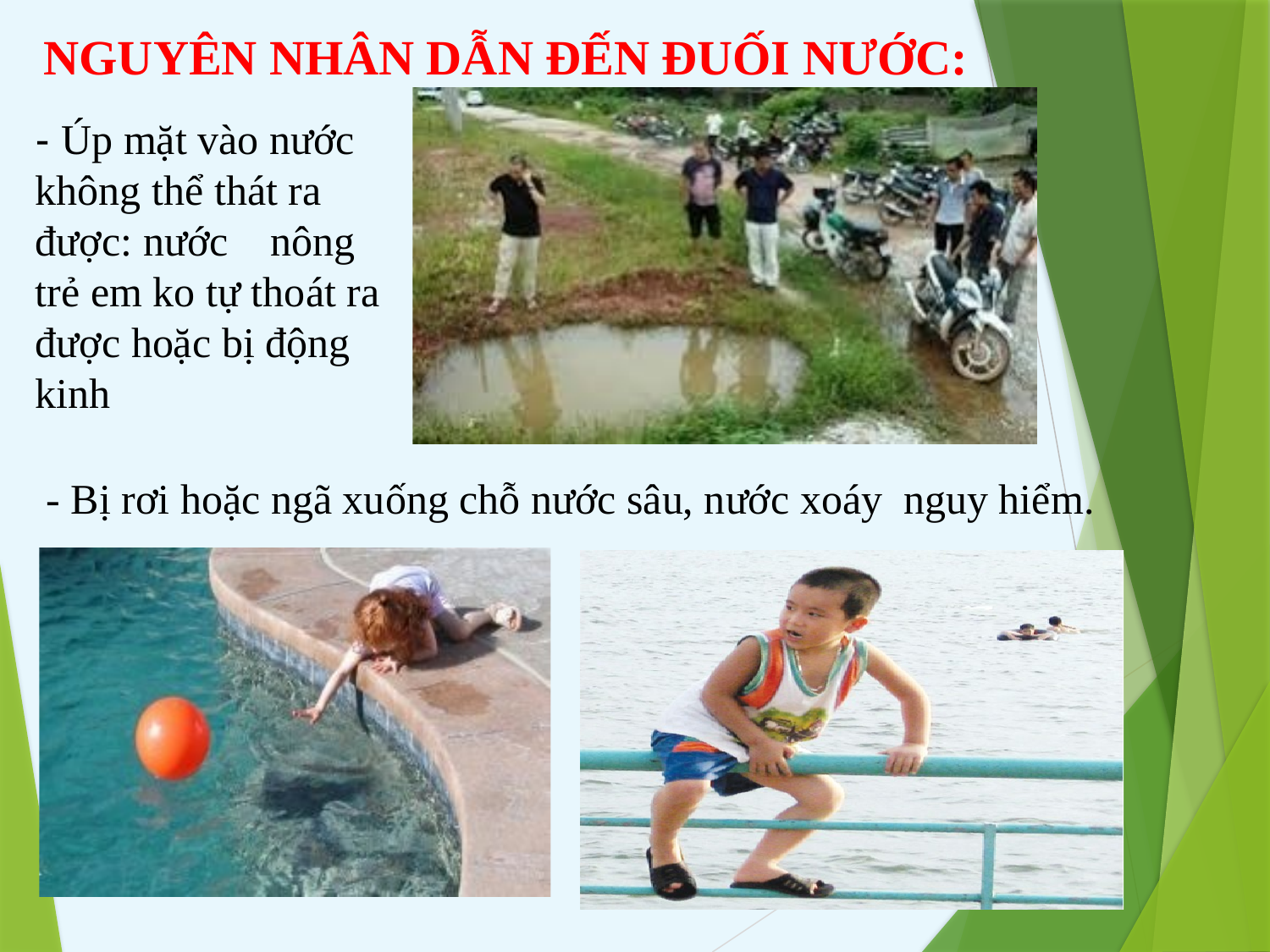

# NGUYÊN NHÂN DẪN ĐẾN ĐUỐI NƯỚC:

- Úp mặt vào nước không thể thát ra được: nước    nông trẻ em ko tự thoát ra được hoặc bị động kinh
- Bị rơi hoặc ngã xuống chỗ nước sâu, nước xoáy  nguy hiểm.